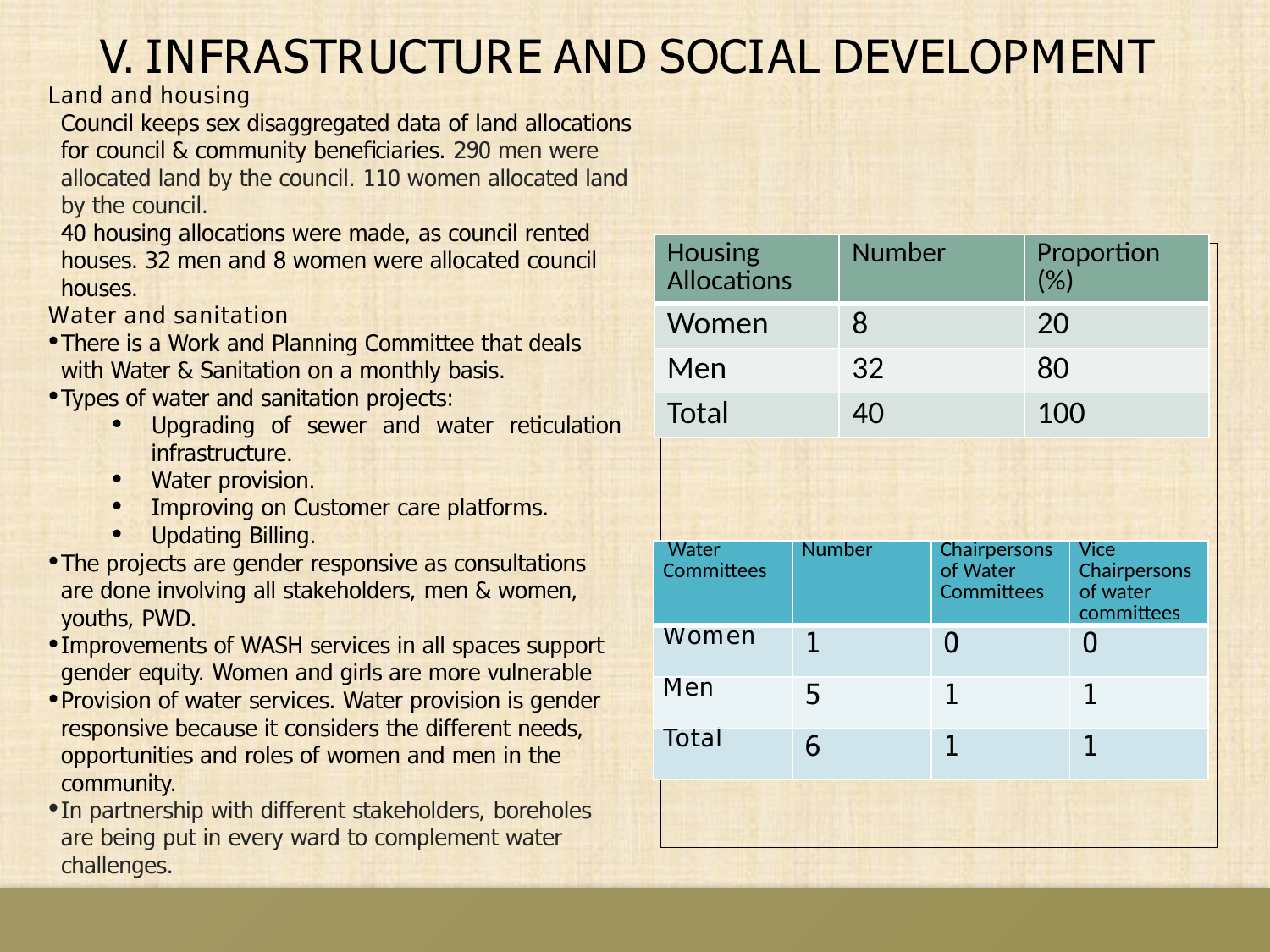

# V. INFRASTRUCTURE AND SOCIAL DEVELOPMENT
Land and housing
Council keeps sex disaggregated data of land allocations for council & community beneficiaries. 290 men were allocated land by the council. 110 women allocated land by the council.
40 housing allocations were made, as council rented houses. 32 men and 8 women were allocated council houses.
Water and sanitation
There is a Work and Planning Committee that deals with Water & Sanitation on a monthly basis.
Types of water and sanitation projects:
Upgrading of sewer and water reticulation infrastructure.
Water provision.
Improving on Customer care platforms.
Updating Billing.
The projects are gender responsive as consultations are done involving all stakeholders, men & women, youths, PWD.
Improvements of WASH services in all spaces support gender equity. Women and girls are more vulnerable
Provision of water services. Water provision is gender responsive because it considers the different needs, opportunities and roles of women and men in the community.
In partnership with different stakeholders, boreholes are being put in every ward to complement water challenges.

| Housing Allocations | Number | Proportion (%) |
| --- | --- | --- |
| Women | 8 | 20 |
| Men | 32 | 80 |
| Total | 40 | 100 |
.
| Water Committees | Number | Chairpersons of Water Committees | Vice Chairpersons of water committees |
| --- | --- | --- | --- |
| Women | 1 | 0 | 0 |
| Men | 5 | 1 | 1 |
| Total | 6 | 1 | 1 |